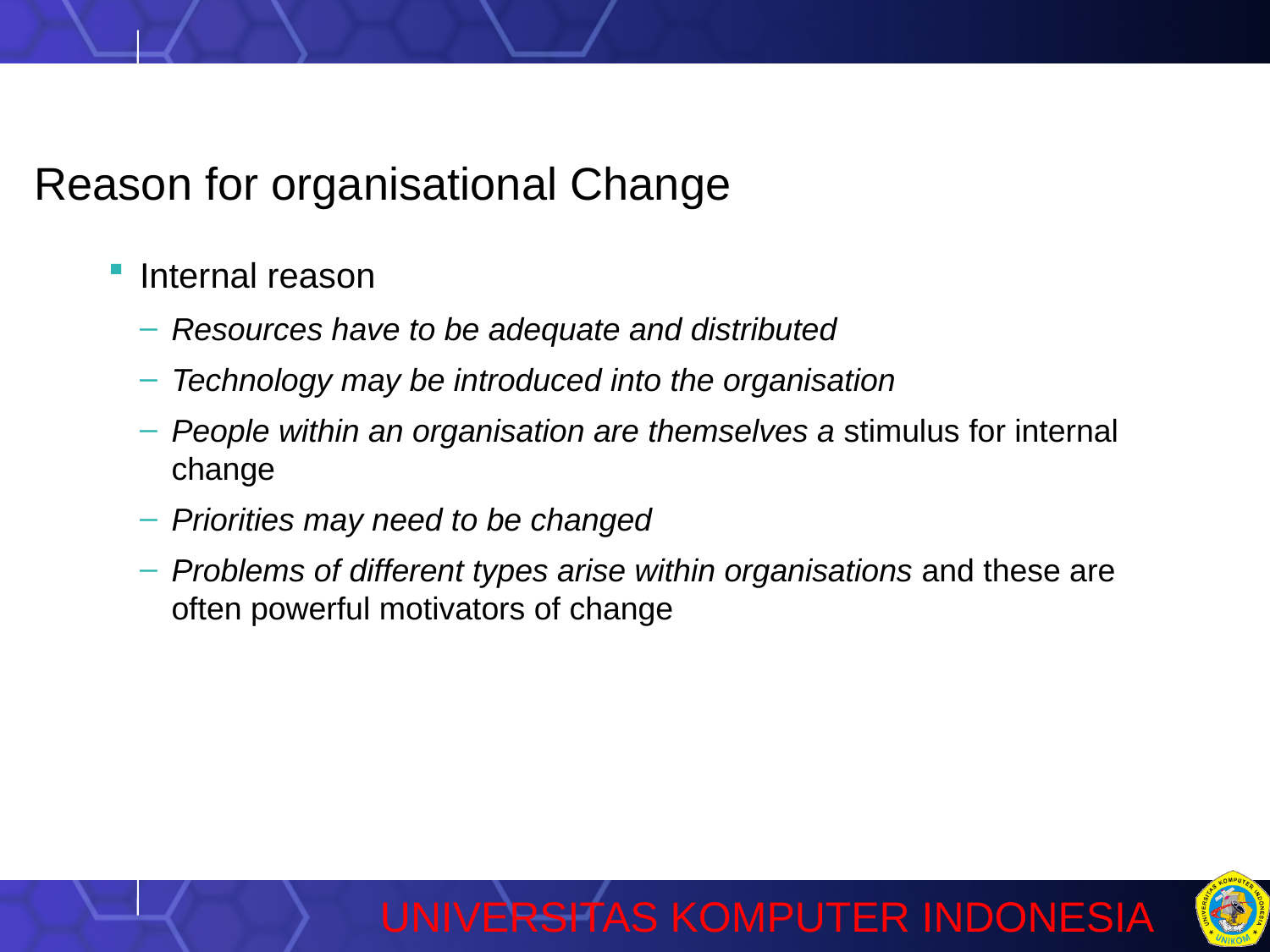

# Reason for organisational Change
Internal reason
Resources have to be adequate and distributed
Technology may be introduced into the organisation
People within an organisation are themselves a stimulus for internal change
Priorities may need to be changed
Problems of different types arise within organisations and these are often powerful motivators of change